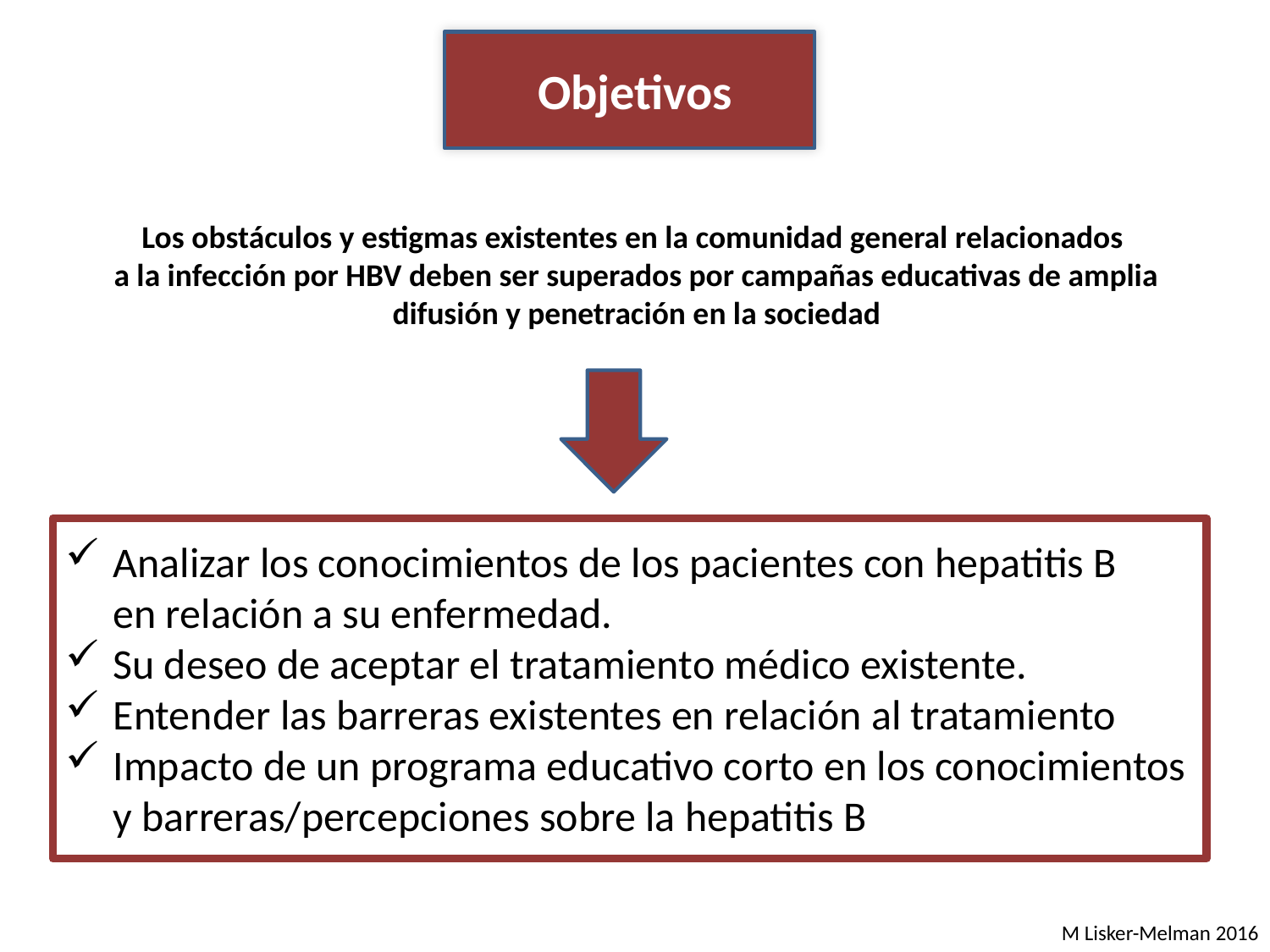

Objetivos
Los obstáculos y estigmas existentes en la comunidad general relacionados
a la infección por HBV deben ser superados por campañas educativas de amplia
difusión y penetración en la sociedad

Analizar los conocimientos de los pacientes con hepatitis B
     en relación a su enfermedad.
Su deseo de aceptar el tratamiento médico existente.
Entender las barreras existentes en relación al tratamiento
Impacto de un programa educativo corto en los conocimientos
     y barreras/percepciones sobre la hepatitis B

M Lisker-Melman 2016